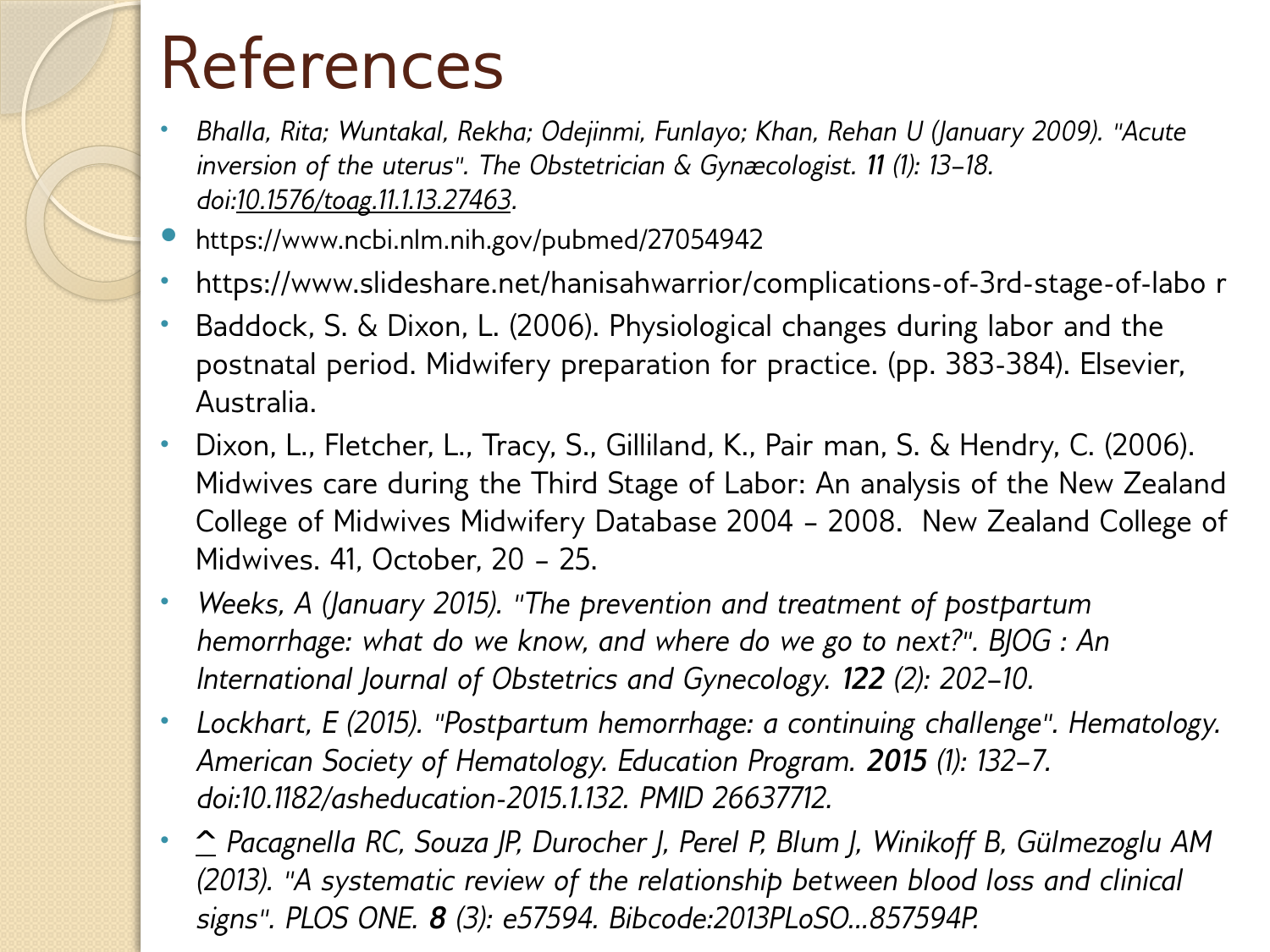

# References
Bhalla, Rita; Wuntakal, Rekha; Odejinmi, Funlayo; Khan, Rehan U (January 2009). "Acute inversion of the uterus". The Obstetrician & Gynaecologist. 11 (1): 13–18. doi:10.1576/toag.11.1.13.27463.
https://www.ncbi.nlm.nih.gov/pubmed/27054942
https://www.slideshare.net/hanisahwarrior/complications-of-3rd-stage-of-labo r
Baddock, S. & Dixon, L. (2006). Physiological changes during labor and the postnatal period. Midwifery preparation for practice. (pp. 383-384). Elsevier, Australia.
Dixon, L., Fletcher, L., Tracy, S., Gilliland, K., Pair man, S. & Hendry, C. (2006). Midwives care during the Third Stage of Labor: An analysis of the New Zealand College of Midwives Midwifery Database 2004 – 2008.  New Zealand College of Midwives. 41, October, 20 – 25.
Weeks, A (January 2015). "The prevention and treatment of postpartum hemorrhage: what do we know, and where do we go to next?". BJOG : An International Journal of Obstetrics and Gynecology. 122 (2): 202–10.
Lockhart, E (2015). "Postpartum hemorrhage: a continuing challenge". Hematology. American Society of Hematology. Education Program. 2015 (1): 132–7. doi:10.1182/asheducation-2015.1.132. PMID 26637712.
^ Pacagnella RC, Souza JP, Durocher J, Perel P, Blum J, Winikoff B, Gülmezoglu AM (2013). "A systematic review of the relationship between blood loss and clinical signs". PLOS ONE. 8 (3): e57594. Bibcode:2013PLoSO...857594P.